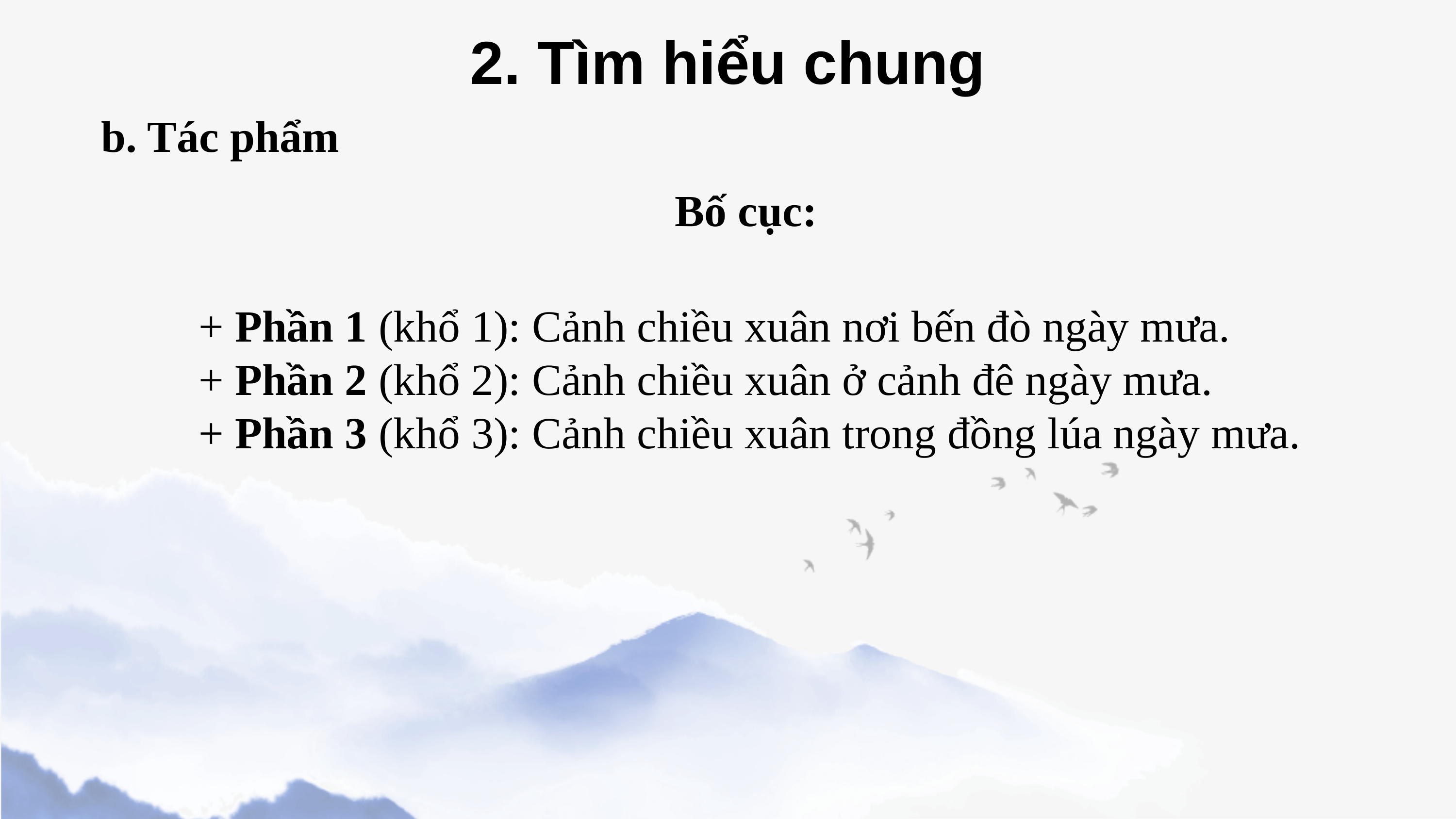

2. Tìm hiểu chung
b. Tác phẩm
Bố cục:
+ Phần 1 (khổ 1): Cảnh chiều xuân nơi bến đò ngày mưa.
+ Phần 2 (khổ 2): Cảnh chiều xuân ở cảnh đê ngày mưa.
+ Phần 3 (khổ 3): Cảnh chiều xuân trong đồng lúa ngày mưa.